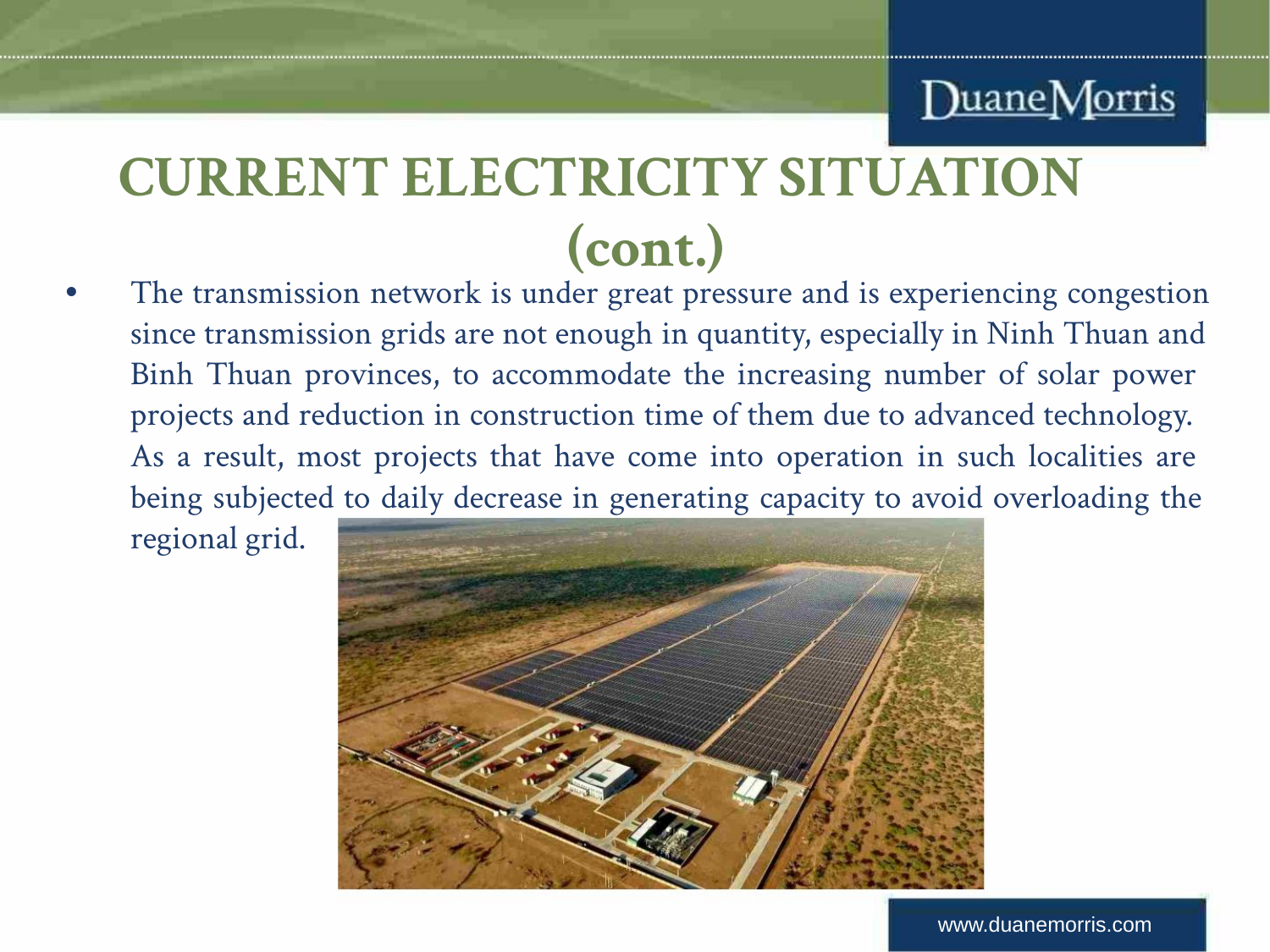

CURRENT ELECTRICITY SITUATION
(cont.)
• The transmission network is under great pressure and is experiencing congestion
since transmission grids are not enough in quantity, especially in Ninh Thuan and
Binh Thuan provinces, to accommodate the increasing number of solar power
projects and reduction in construction time of them due to advanced technology.
As a result, most projects that have come into operation in such localities are
being subjected to daily decrease in generating capacity to avoid overloading the
regional grid.
www.duanemorris.com